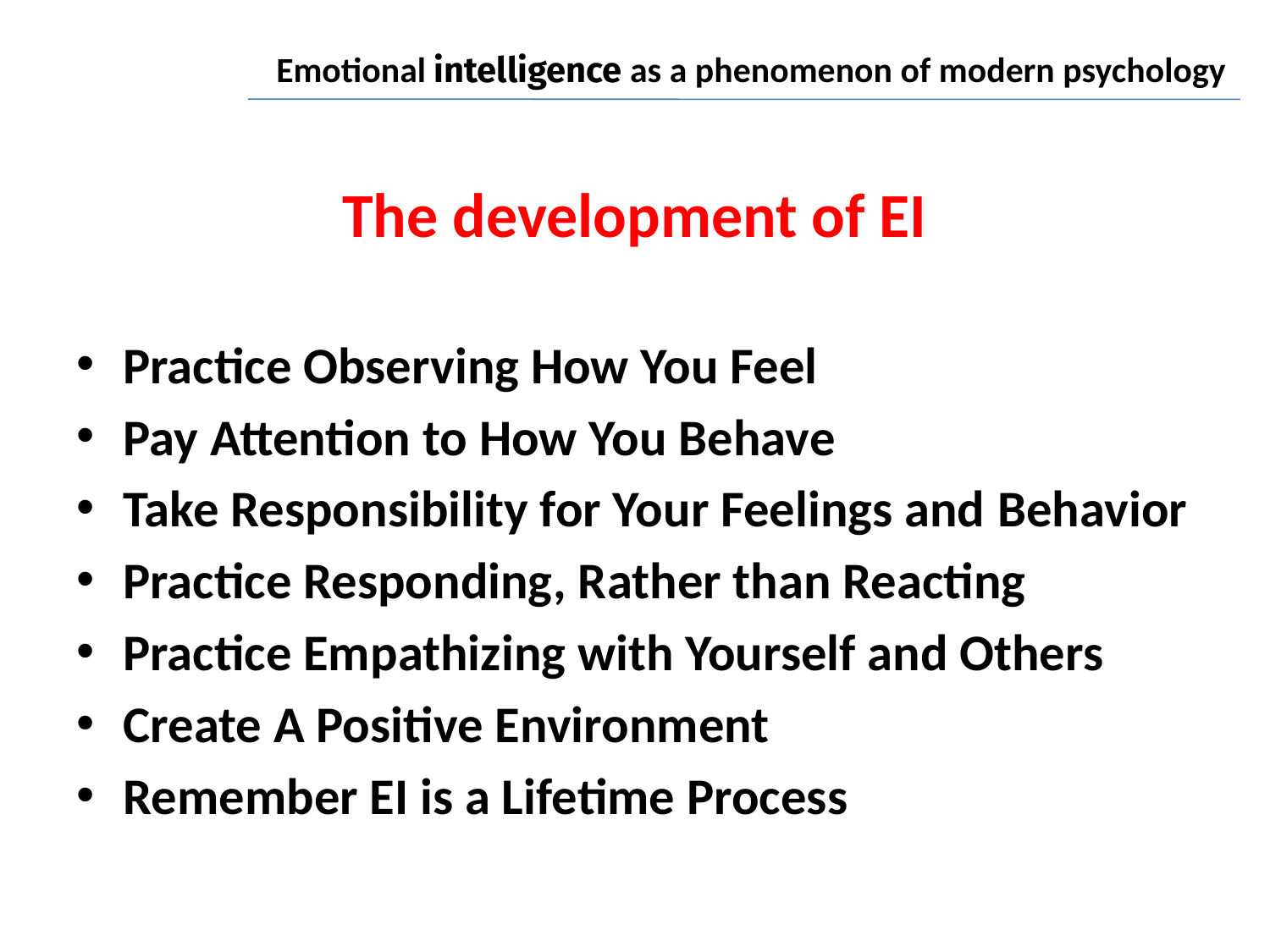

# Emotional intelligence as a phenomenon of modern psychology
The development of EI

Practice Observing How You Feel
Pay Attention to How You Behave
Take Responsibility for Your Feelings and Behavior
Practice Responding, Rather than Reacting
Practice Empathizing with Yourself and Others
Create A Positive Environment
Remember EI is a Lifetime Process